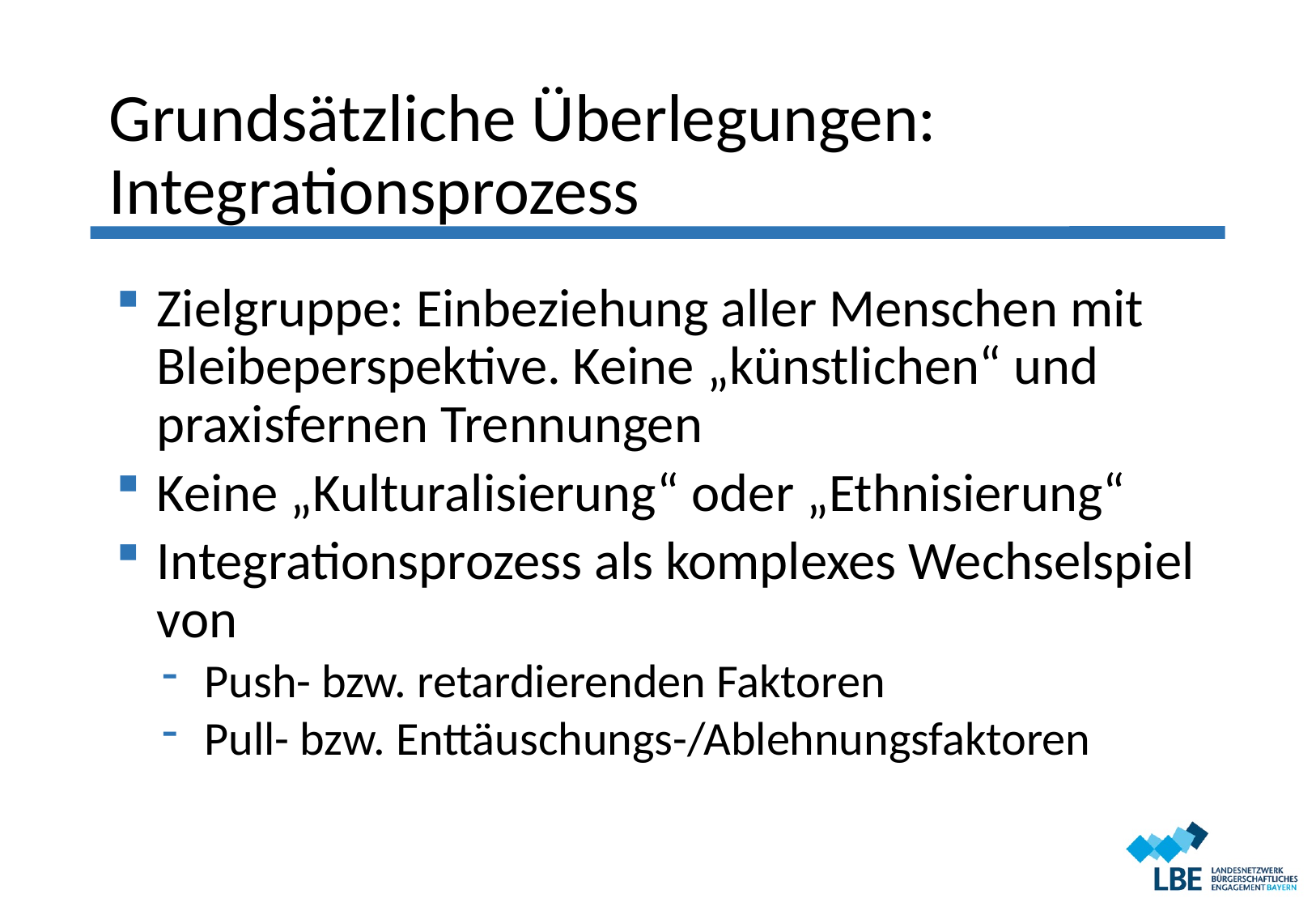

Grundsätzliche Überlegungen: Integrationsprozess
Zielgruppe: Einbeziehung aller Menschen mit Bleibeperspektive. Keine „künstlichen“ und praxisfernen Trennungen
Keine „Kulturalisierung“ oder „Ethnisierung“
Integrationsprozess als komplexes Wechselspiel von
Push- bzw. retardierenden Faktoren
Pull- bzw. Enttäuschungs-/Ablehnungsfaktoren